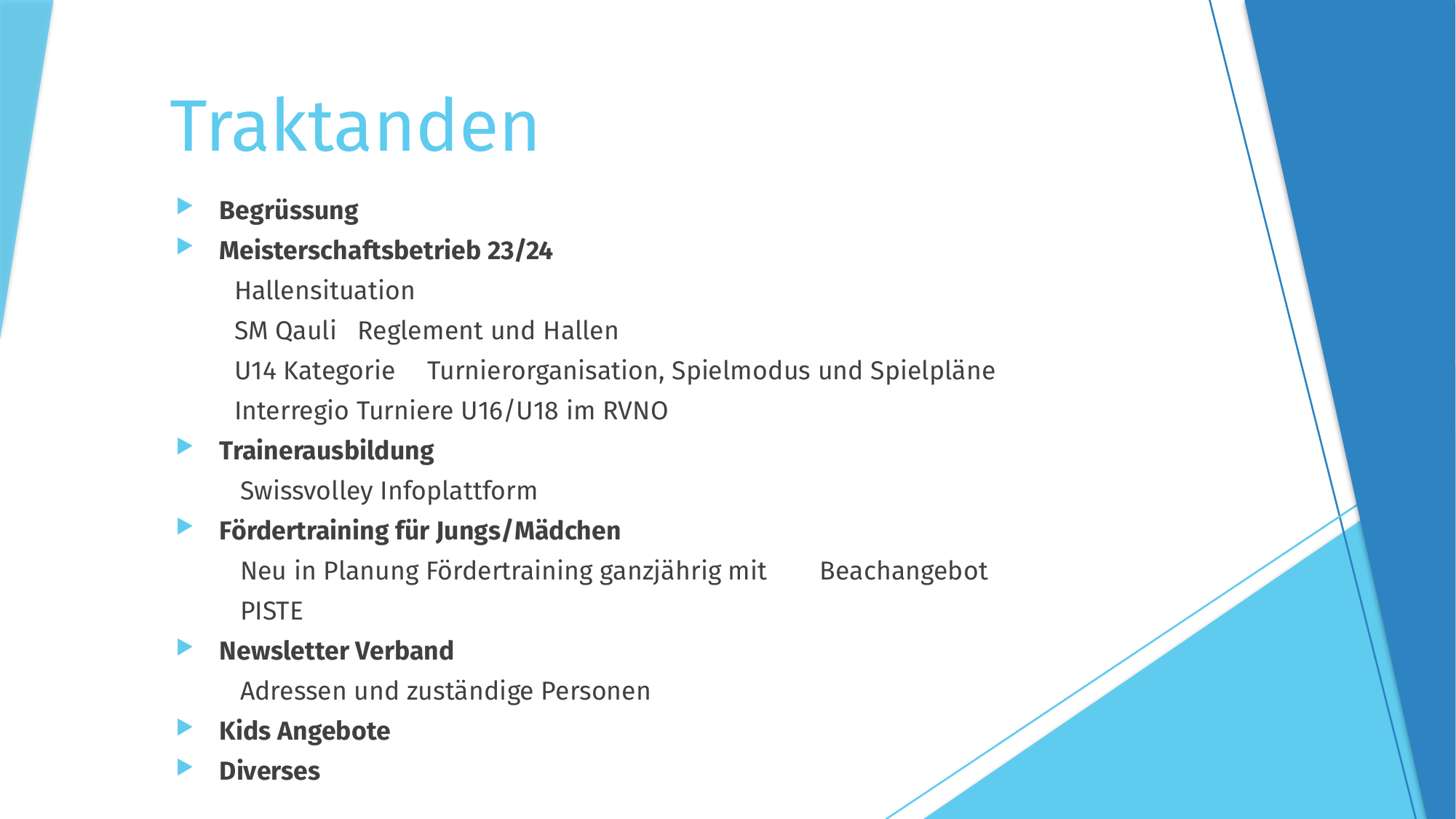

# Traktanden
Begrüssung
Meisterschaftsbetrieb 23/24
Hallensituation
SM Qauli   Reglement und Hallen
U14 Kategorie 		Turnierorganisation, Spielmodus und Spielpläne
Interregio Turniere U16/U18 im RVNO
Trainerausbildung
	Swissvolley Infoplattform
Fördertraining für Jungs/Mädchen
     	Neu in Planung Fördertraining ganzjährig mit 	Beachangebot
    	PISTE
Newsletter Verband
	Adressen und zuständige Personen
Kids Angebote
Diverses